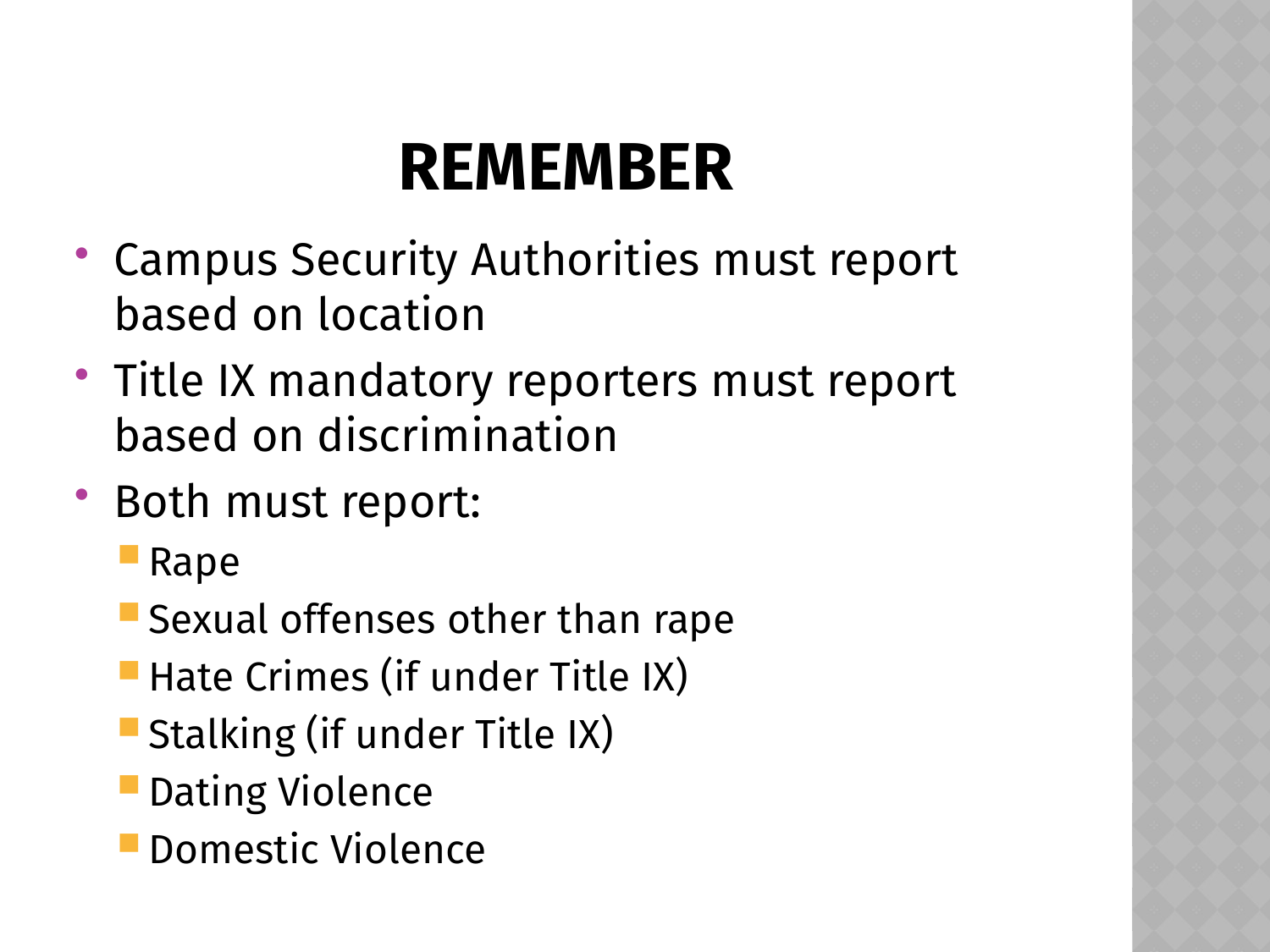

# Remember
Campus Security Authorities must report based on location
Title IX mandatory reporters must report based on discrimination
Both must report:
Rape
Sexual offenses other than rape
Hate Crimes (if under Title IX)
Stalking (if under Title IX)
Dating Violence
Domestic Violence